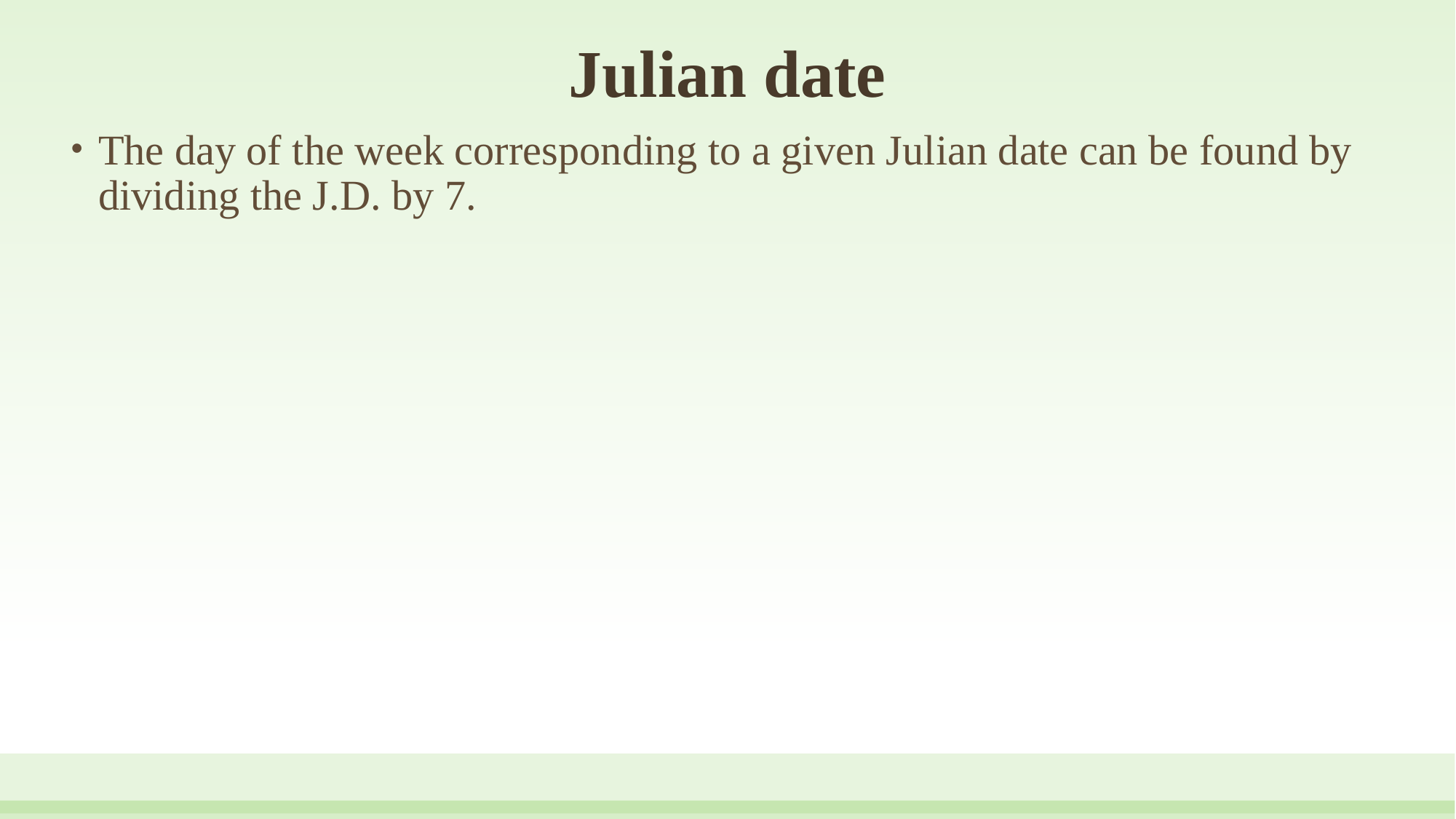

# Julian date
The day of the week corresponding to a given Julian date can be found by dividing the J.D. by 7.